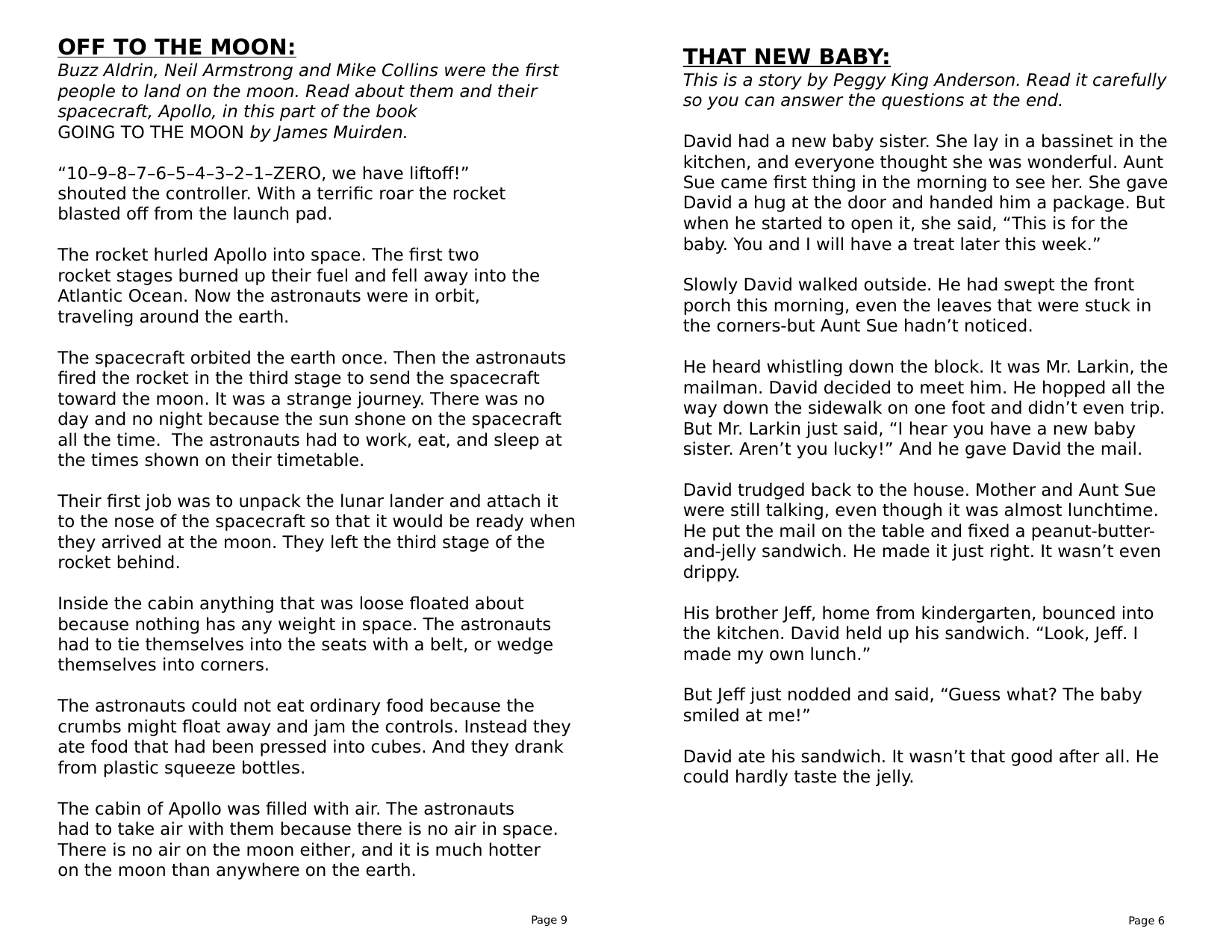

OFF TO THE MOON:
Buzz Aldrin, Neil Armstrong and Mike Collins were the first people to land on the moon. Read about them and their spacecraft, Apollo, in this part of the book
GOING TO THE MOON by James Muirden.

“10–9–8–7–6–5–4–3–2–1–ZERO, we have liftoff!”
shouted the controller. With a terrific roar the rocket
blasted off from the launch pad.

The rocket hurled Apollo into space. The first two
rocket stages burned up their fuel and fell away into the
Atlantic Ocean. Now the astronauts were in orbit,
traveling around the earth.

The spacecraft orbited the earth once. Then the astronauts fired the rocket in the third stage to send the spacecraft toward the moon. It was a strange journey. There was no day and no night because the sun shone on the spacecraft all the time.  The astronauts had to work, eat, and sleep at the times shown on their timetable.

Their first job was to unpack the lunar lander and attach it to the nose of the spacecraft so that it would be ready when they arrived at the moon. They left the third stage of the rocket behind.

Inside the cabin anything that was loose floated about because nothing has any weight in space. The astronauts had to tie themselves into the seats with a belt, or wedge themselves into corners.

The astronauts could not eat ordinary food because the crumbs might float away and jam the controls. Instead they ate food that had been pressed into cubes. And they drank from plastic squeeze bottles.

The cabin of Apollo was filled with air. The astronauts
had to take air with them because there is no air in space.
There is no air on the moon either, and it is much hotter
on the moon than anywhere on the earth.
THAT NEW BABY:
This is a story by Peggy King Anderson. Read it carefully so you can answer the questions at the end.

David had a new baby sister. She lay in a bassinet in the kitchen, and everyone thought she was wonderful. Aunt Sue came first thing in the morning to see her. She gave David a hug at the door and handed him a package. But when he started to open it, she said, “This is for the
baby. You and I will have a treat later this week.”

Slowly David walked outside. He had swept the front porch this morning, even the leaves that were stuck in the corners-but Aunt Sue hadn’t noticed.

He heard whistling down the block. It was Mr. Larkin, the
mailman. David decided to meet him. He hopped all the way down the sidewalk on one foot and didn’t even trip. But Mr. Larkin just said, “I hear you have a new baby sister. Aren’t you lucky!” And he gave David the mail.

David trudged back to the house. Mother and Aunt Sue were still talking, even though it was almost lunchtime. He put the mail on the table and fixed a peanut-butter-and-jelly sandwich. He made it just right. It wasn’t even drippy.

His brother Jeff, home from kindergarten, bounced into the kitchen. David held up his sandwich. “Look, Jeff. I made my own lunch.”

But Jeff just nodded and said, “Guess what? The baby smiled at me!”

David ate his sandwich. It wasn’t that good after all. He could hardly taste the jelly.

Page 9
Page 6